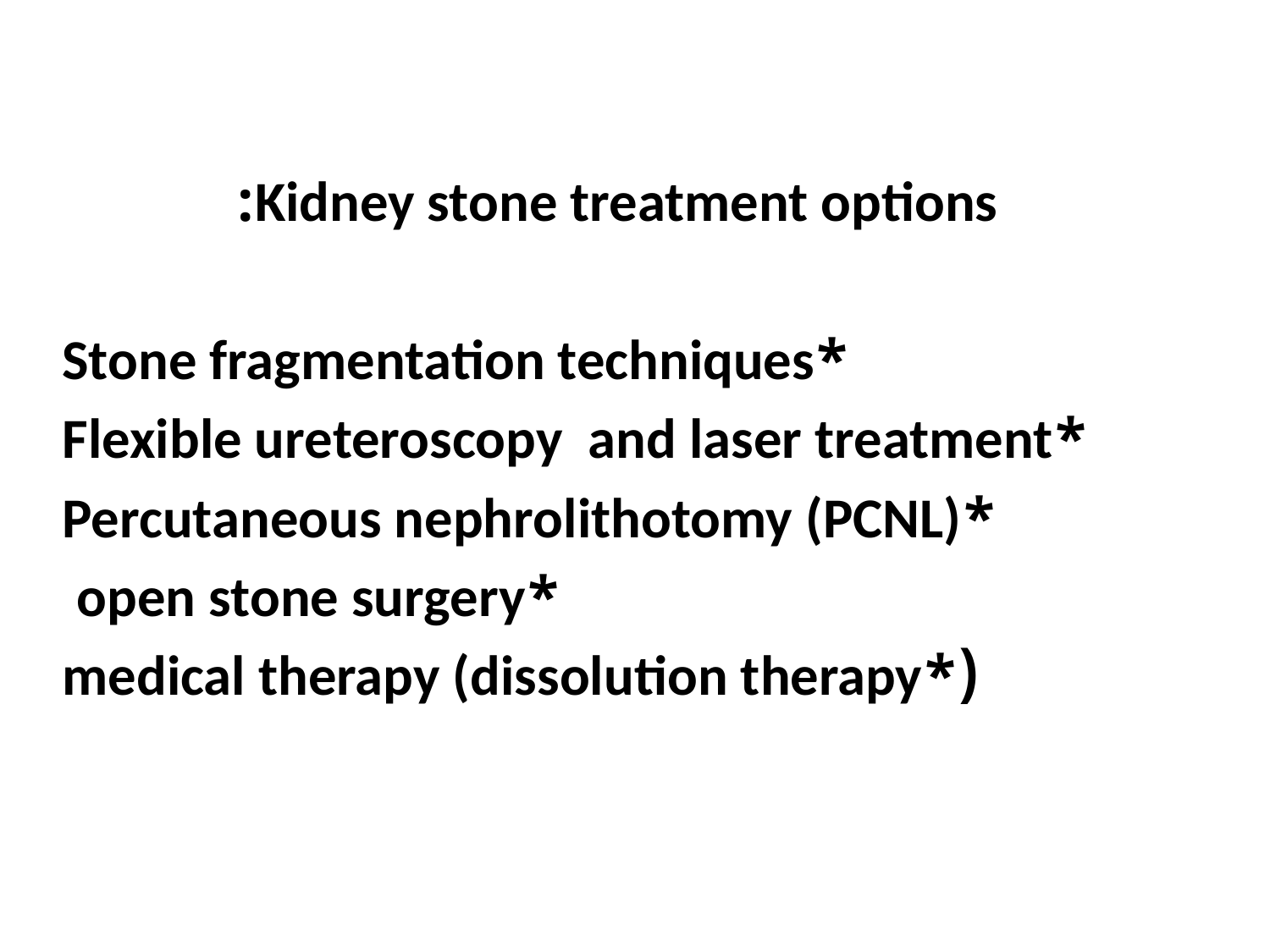

Kidney stone treatment options:

*Stone fragmentation techniques
*Flexible ureteroscopy  and laser treatment
 *Percutaneous nephrolithotomy (PCNL)
*open stone surgery
(*medical therapy (dissolution therapy